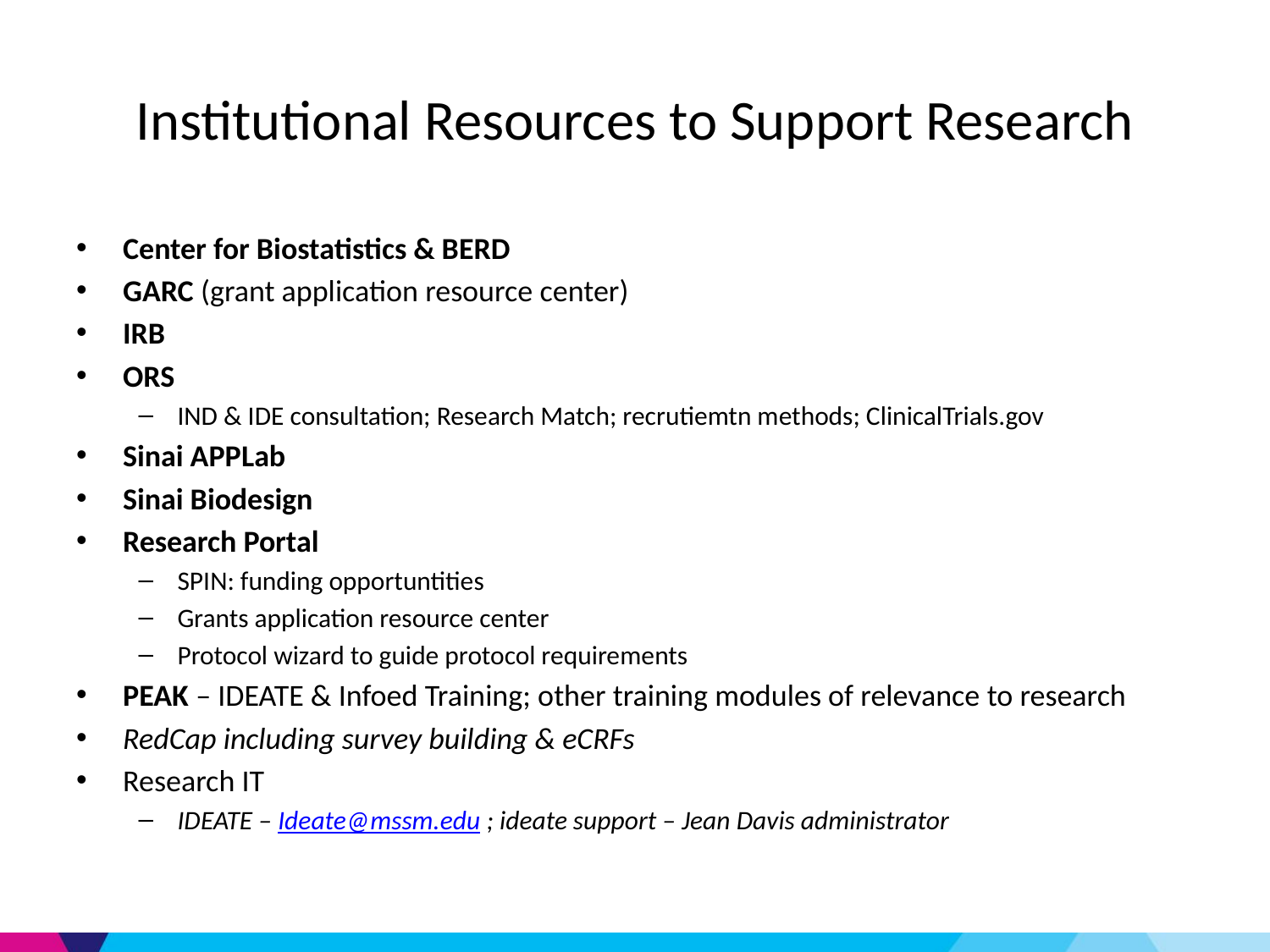

# Institutional Resources to Support Research
Center for Biostatistics & BERD
GARC (grant application resource center)
IRB
ORS
IND & IDE consultation; Research Match; recrutiemtn methods; ClinicalTrials.gov
Sinai APPLab
Sinai Biodesign
Research Portal
SPIN: funding opportuntities
Grants application resource center
Protocol wizard to guide protocol requirements
PEAK – IDEATE & Infoed Training; other training modules of relevance to research
RedCap including survey building & eCRFs
Research IT
IDEATE – Ideate@mssm.edu ; ideate support – Jean Davis administrator